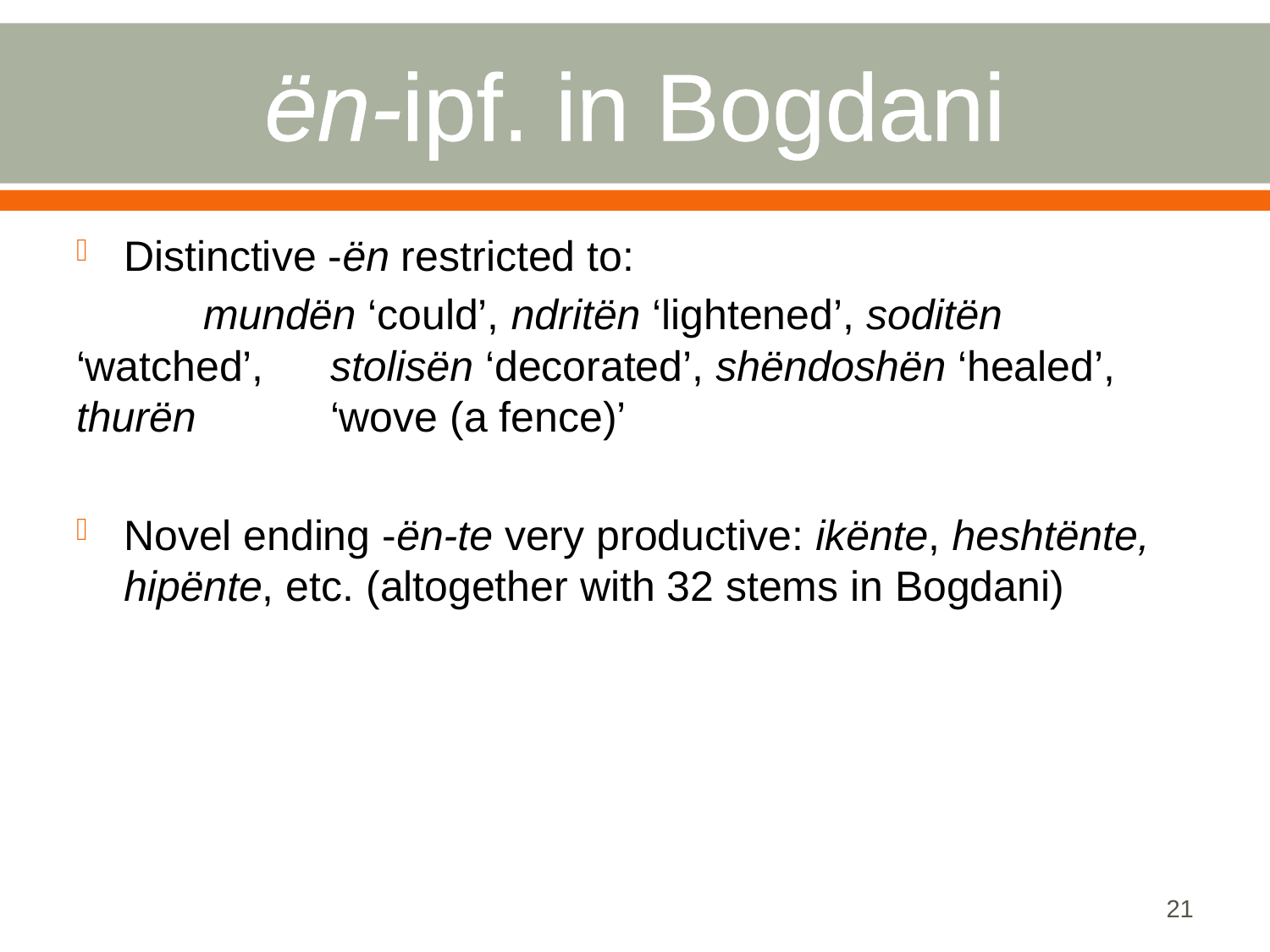

# ën-ipf. in Bogdani
Distinctive -ën restricted to:
	mundën ‘could’, ndritën ‘lightened’, soditën ‘watched’, 	stolisën ‘decorated’, shëndoshën ‘healed’, thurën 	‘wove (a fence)’

Novel ending -ën-te very productive: ikënte, heshtënte, hipënte, etc. (altogether with 32 stems in Bogdani)
21